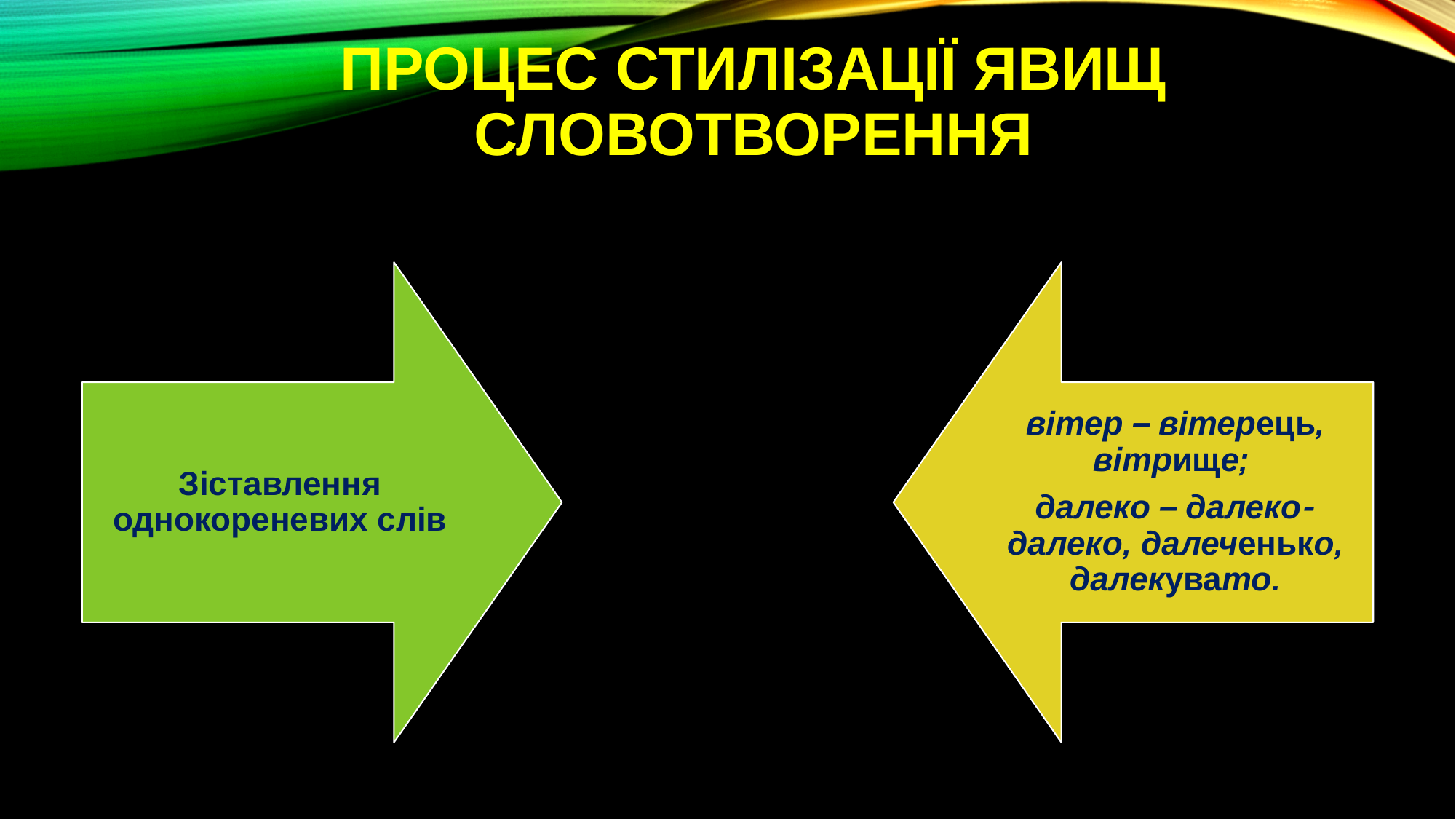

# Процес стилізації явищ словотворення
Зіставлення однокореневих слів
вітер – вітерець, вітрище;
далеко – далеко-далеко, далеченько, далекувато.